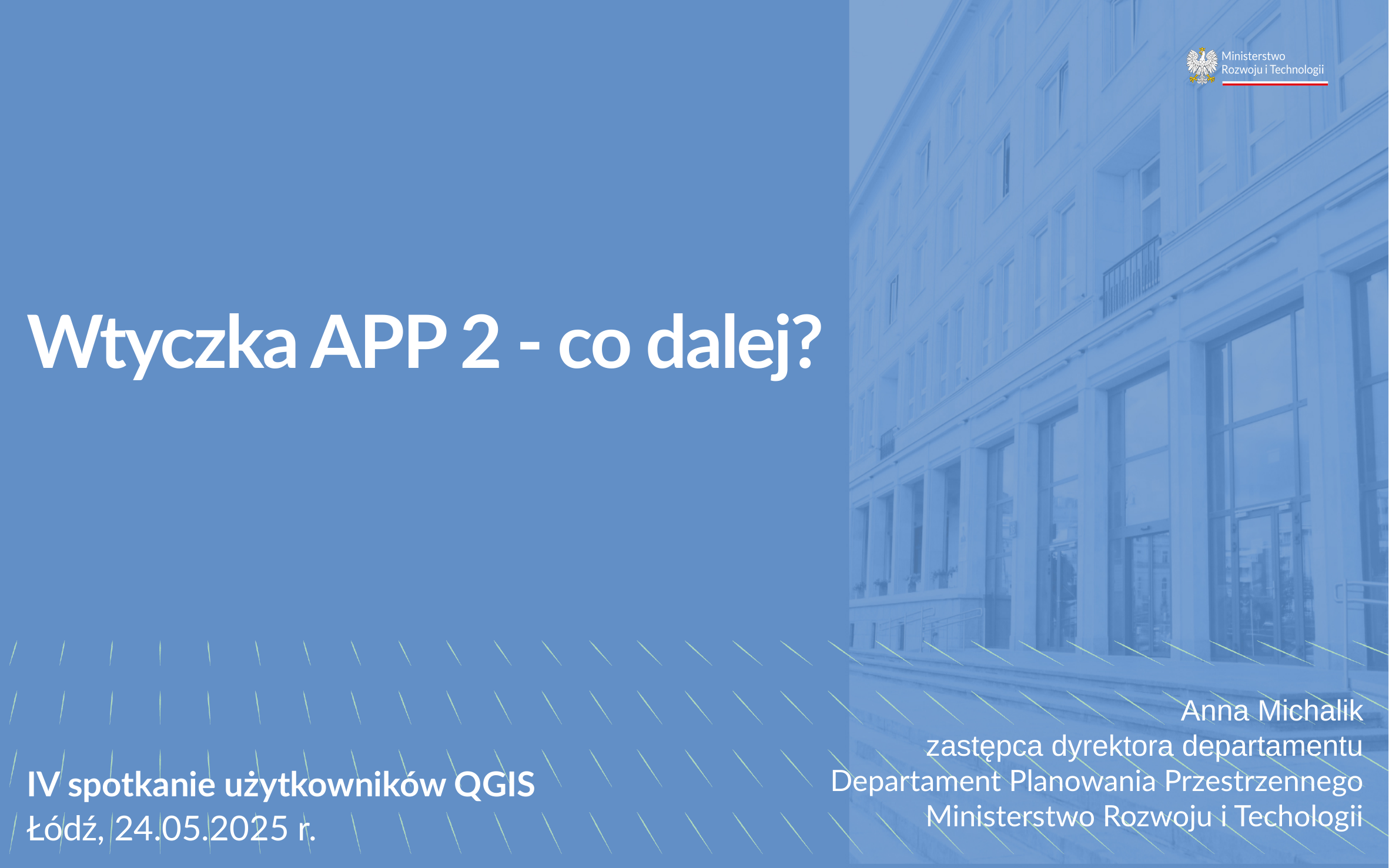

# Wtyczka APP 2 - co dalej?
Anna Michalik
zastępca dyrektora departamentu
Departament Planowania Przestrzennego
Ministerstwo Rozwoju i Techologii

IV spotkanie użytkowników QGIS
Łódź, 24.05.2025 r.